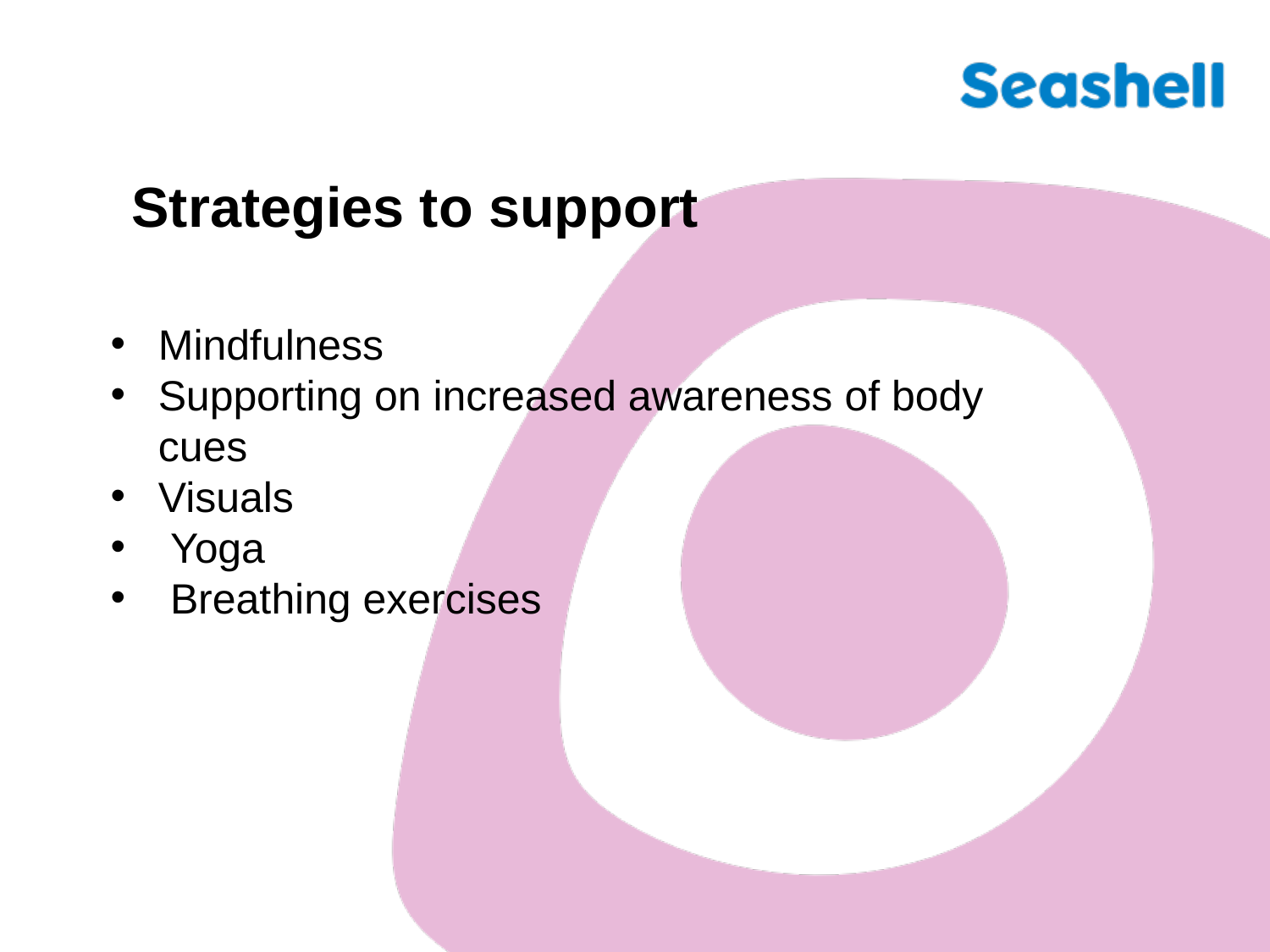

Strategies to support
Mindfulness
Supporting on increased awareness of body cues
Visuals
 Yoga
 Breathing exercises